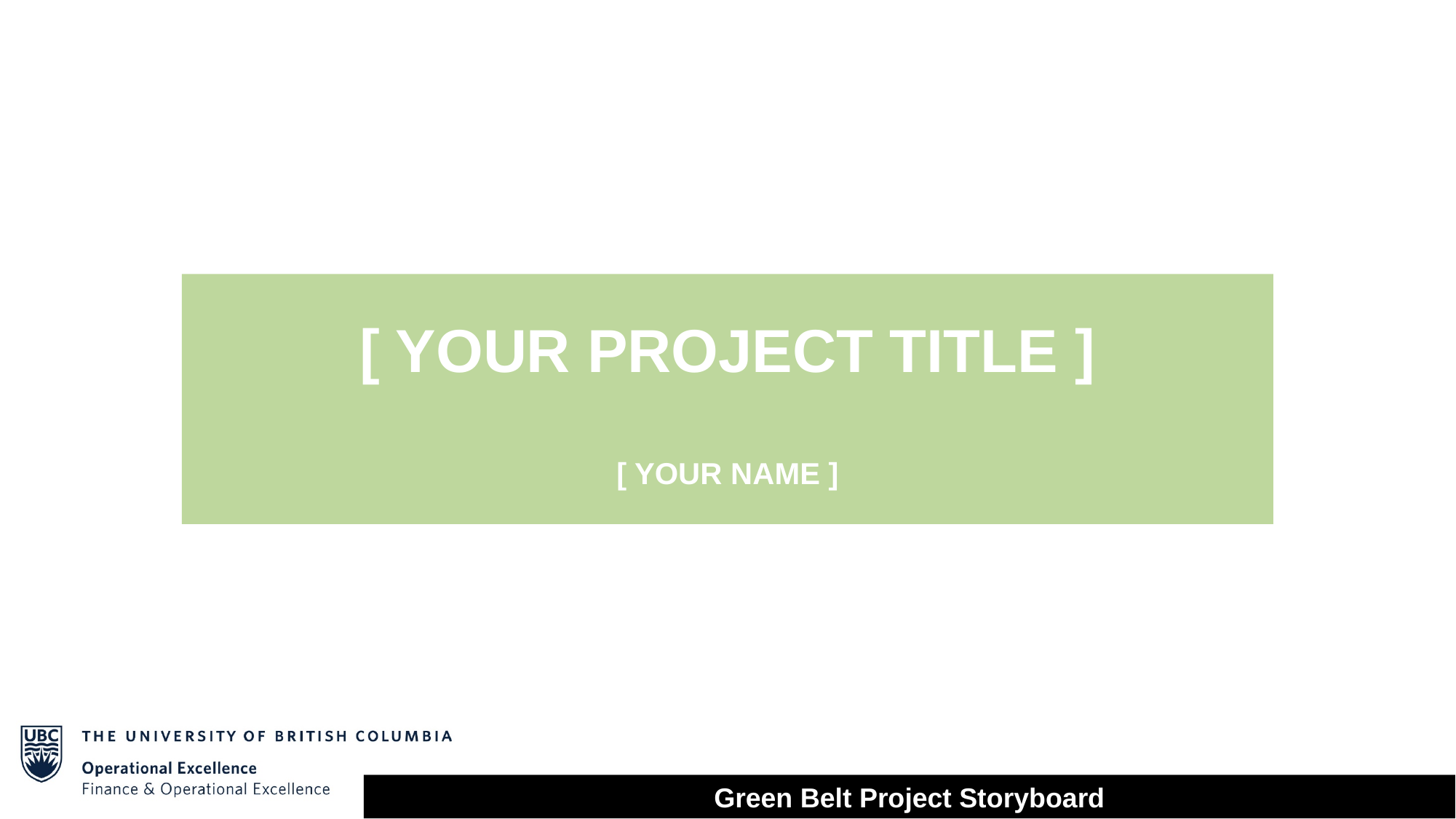

[ YOUR PROJECT TITLE ]
[ YOUR NAME ]
Green Belt Project Storyboard